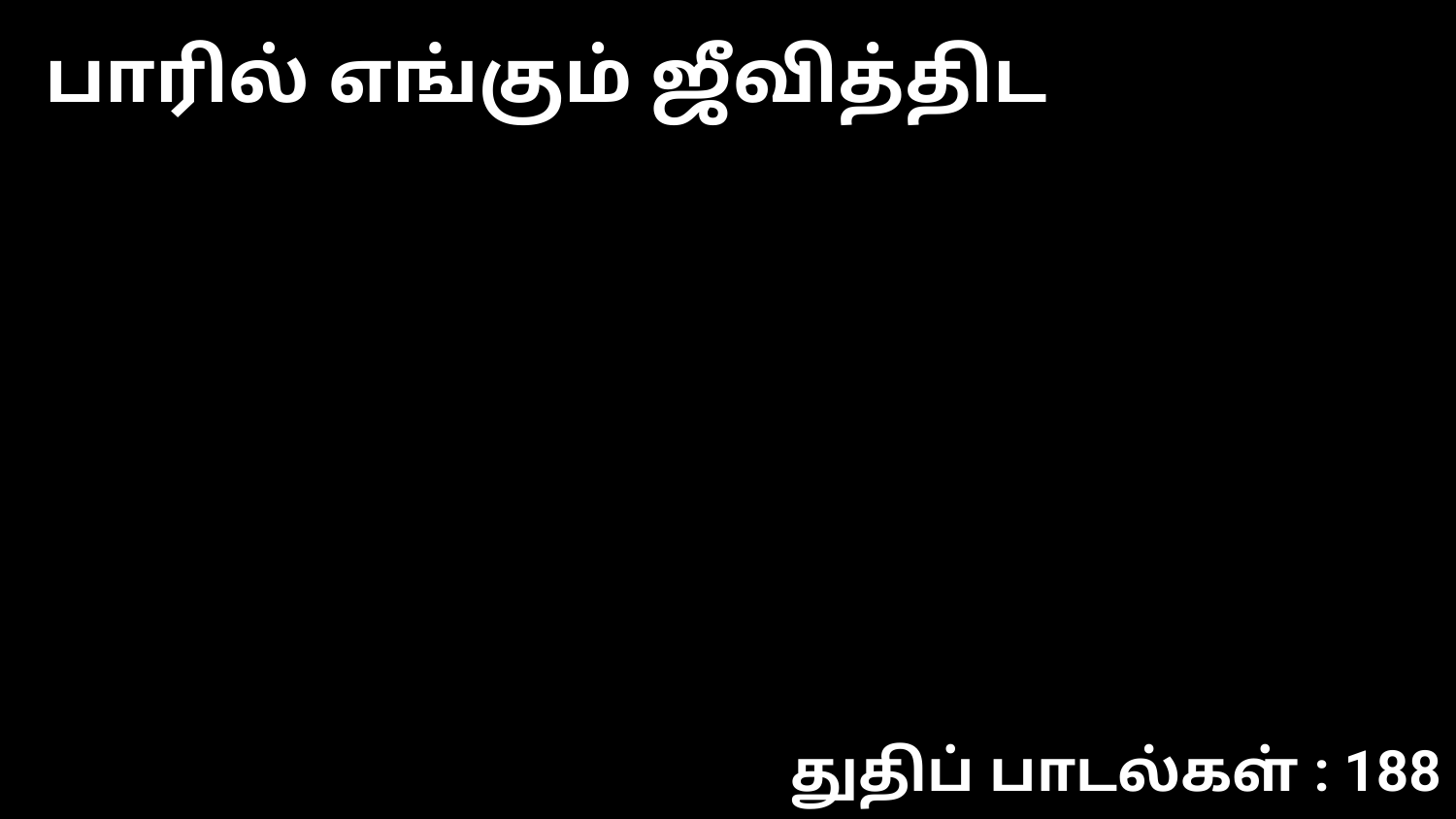

பாரில் எங்கும் ஜீவித்திட
துதிப் பாடல்கள் : 188